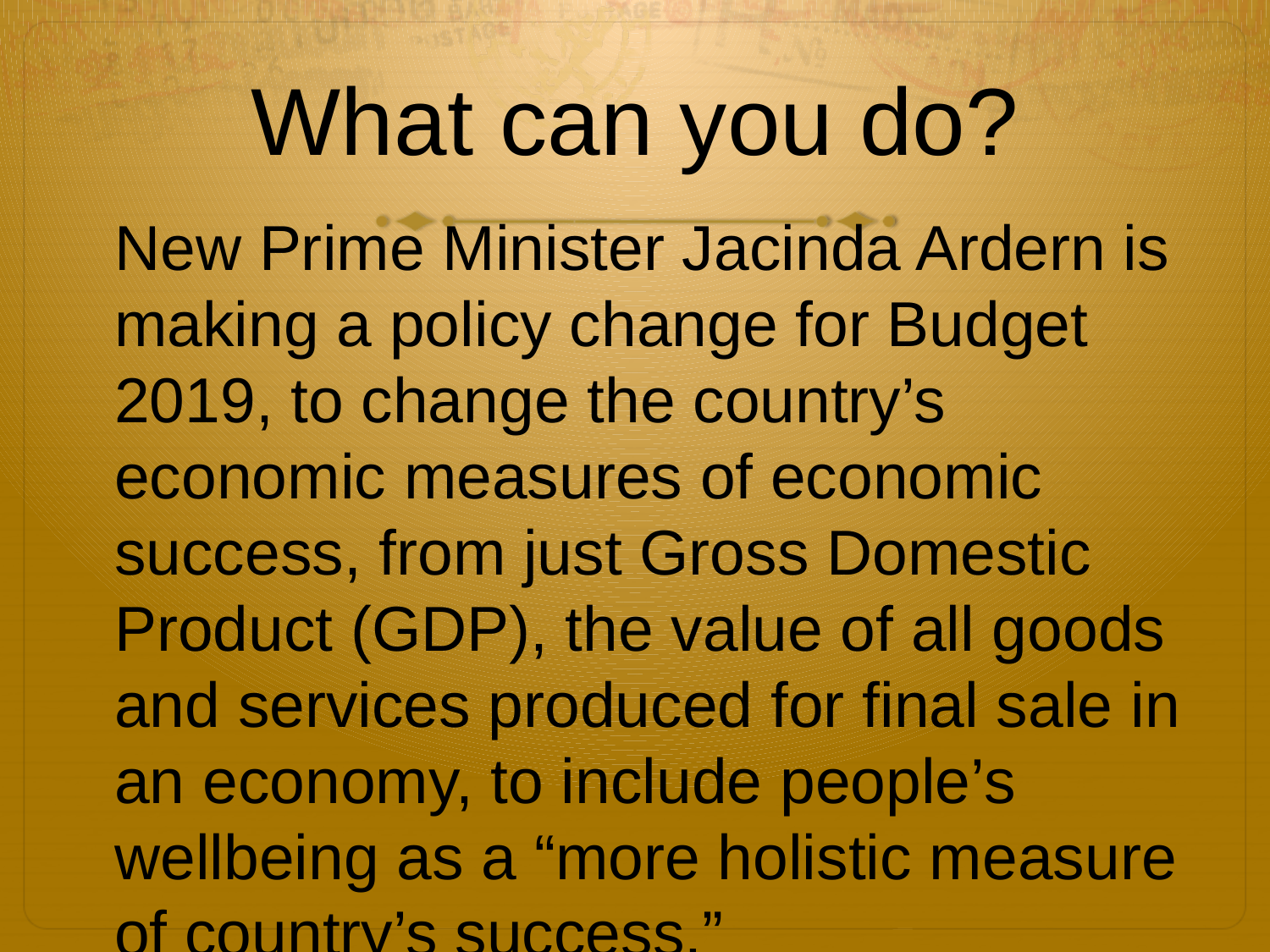

# What can you do?
New Prime Minister Jacinda Ardern is making a policy change for Budget 2019, to change the country’s economic measures of economic success, from just Gross Domestic Product (GDP), the value of all goods and services produced for final sale in an economy, to include people’s wellbeing as a “more holistic measure of country’s success.”